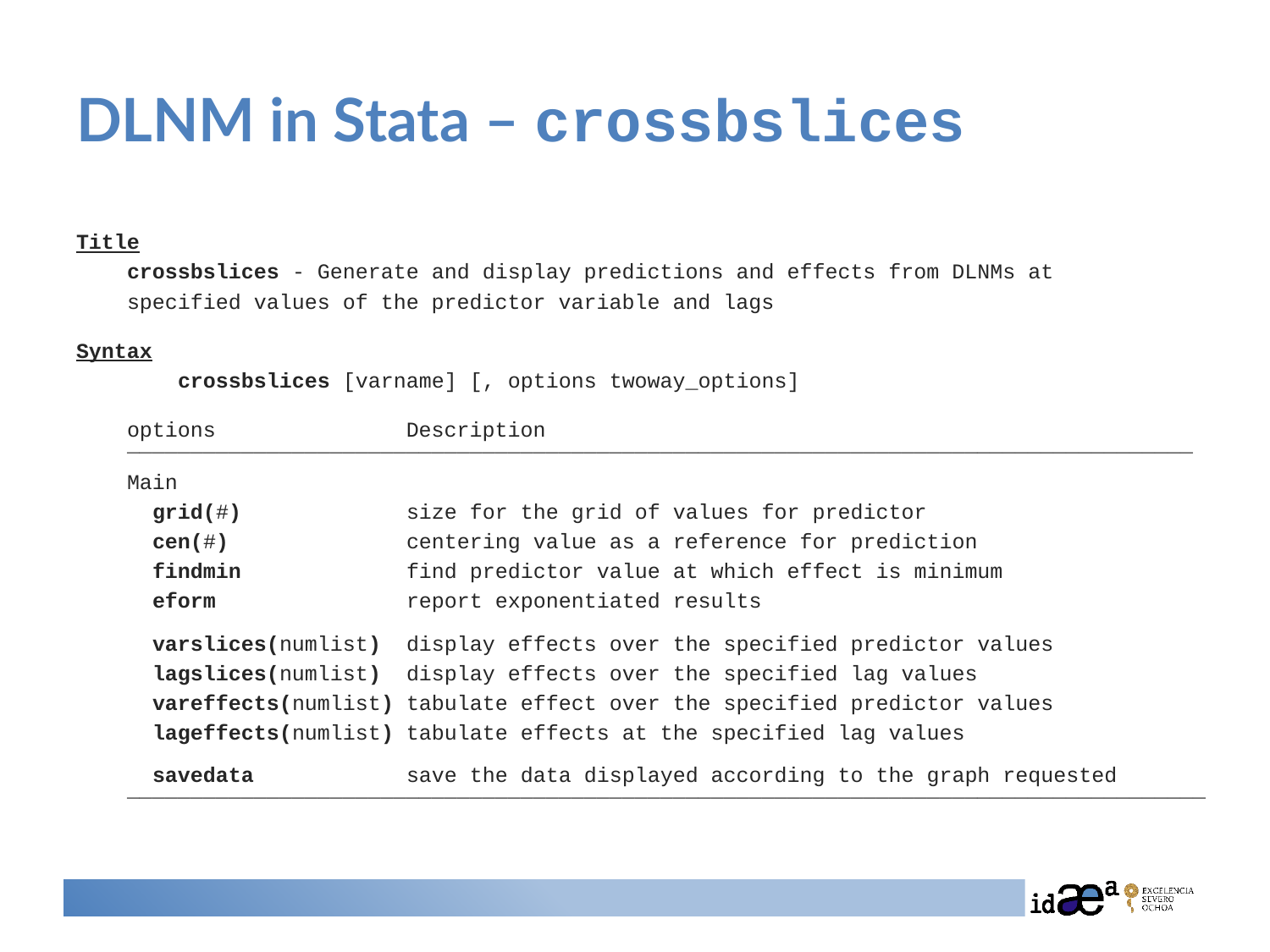

# DLNM in Stata – crossbslices
Title
    crossbslices - Generate and display predictions and effects from DLNMs at
    specified values of the predictor variable and lags

Syntax
        crossbslices [varname] [, options twoway_options]

    options               Description
    ____________________________________________________________________________________
    Main
      grid(#)             size for the grid of values for predictor
      cen(#)              centering value as a reference for prediction
      findmin             find predictor value at which effect is minimum
      eform               report exponentiated results
      varslices(numlist)  display effects over the specified predictor values
      lagslices(numlist)  display effects over the specified lag values
      vareffects(numlist) tabulate effect over the specified predictor values
      lageffects(numlist) tabulate effects at the specified lag values
      savedata            save the data displayed according to the graph requested
    _____________________________________________________________________________________